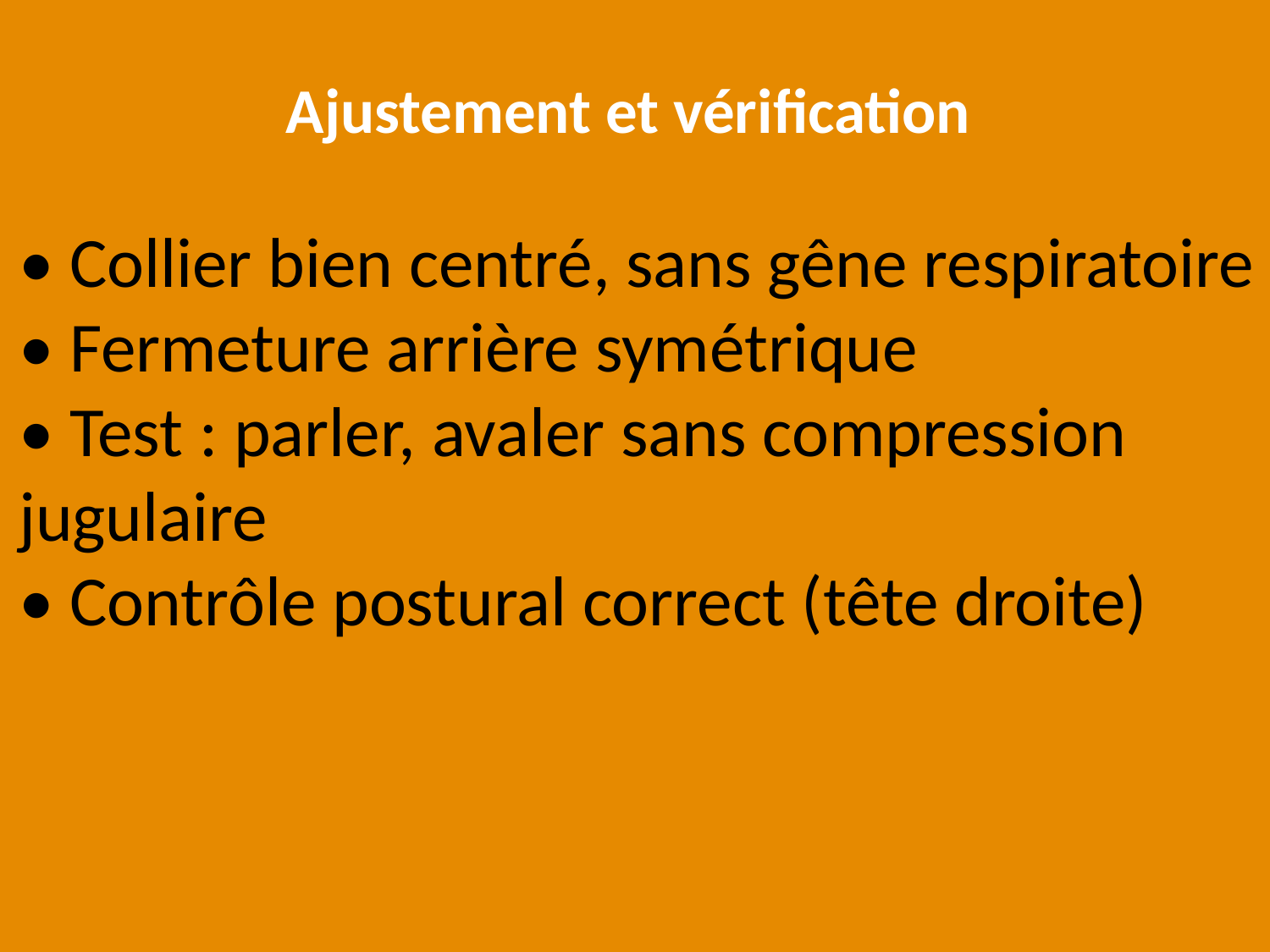

Ajustement et vérification

• Collier bien centré, sans gêne respiratoire
• Fermeture arrière symétrique
• Test : parler, avaler sans compression
jugulaire
• Contrôle postural correct (tête droite)